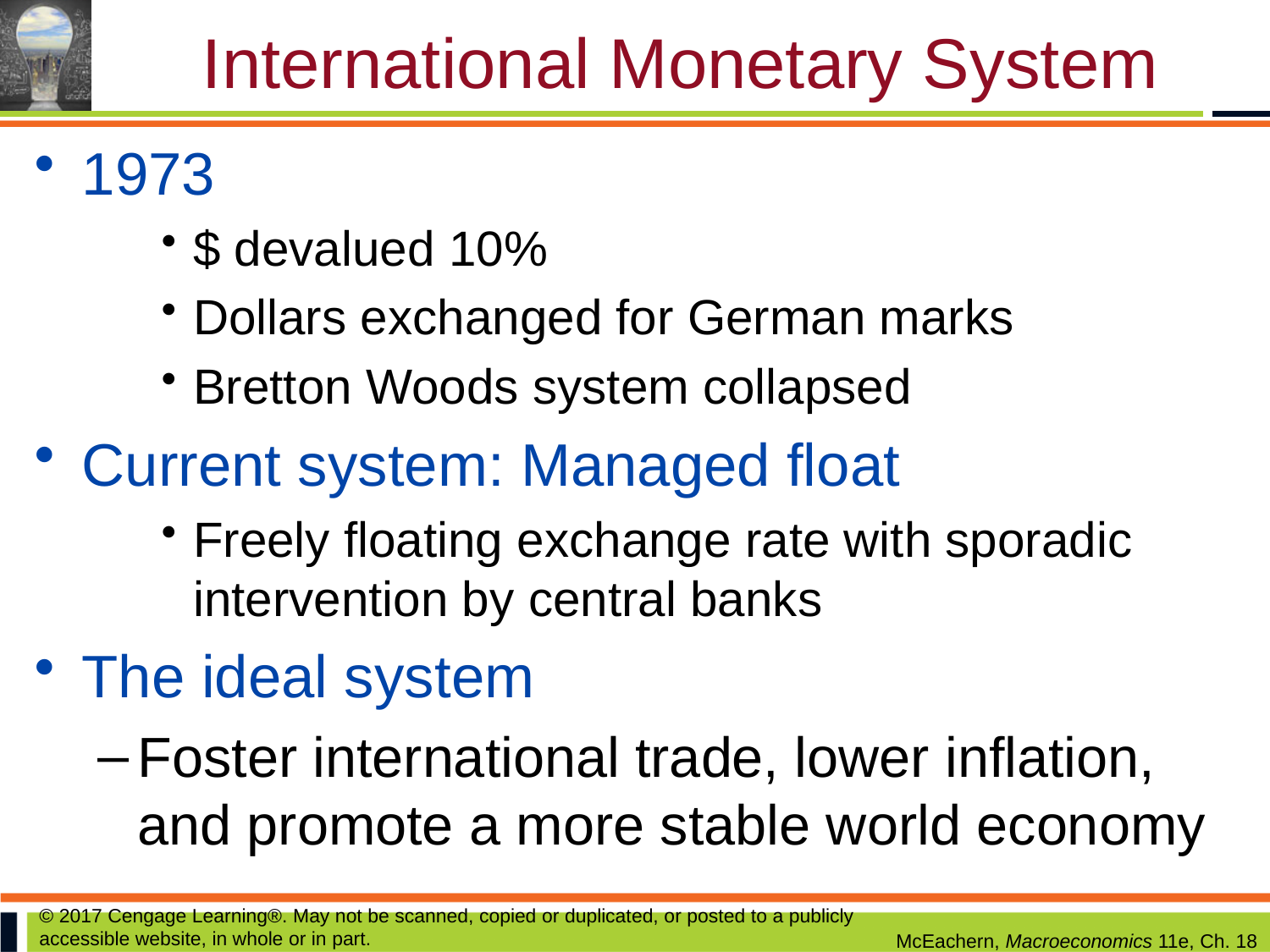

# International Monetary System
1973
$ devalued 10%
Dollars exchanged for German marks
Bretton Woods system collapsed
Current system: Managed float
Freely floating exchange rate with sporadic intervention by central banks
The ideal system
Foster international trade, lower inflation, and promote a more stable world economy
© 2017 Cengage Learning®. May not be scanned, copied or duplicated, or posted to a publicly accessible website, in whole or in part.